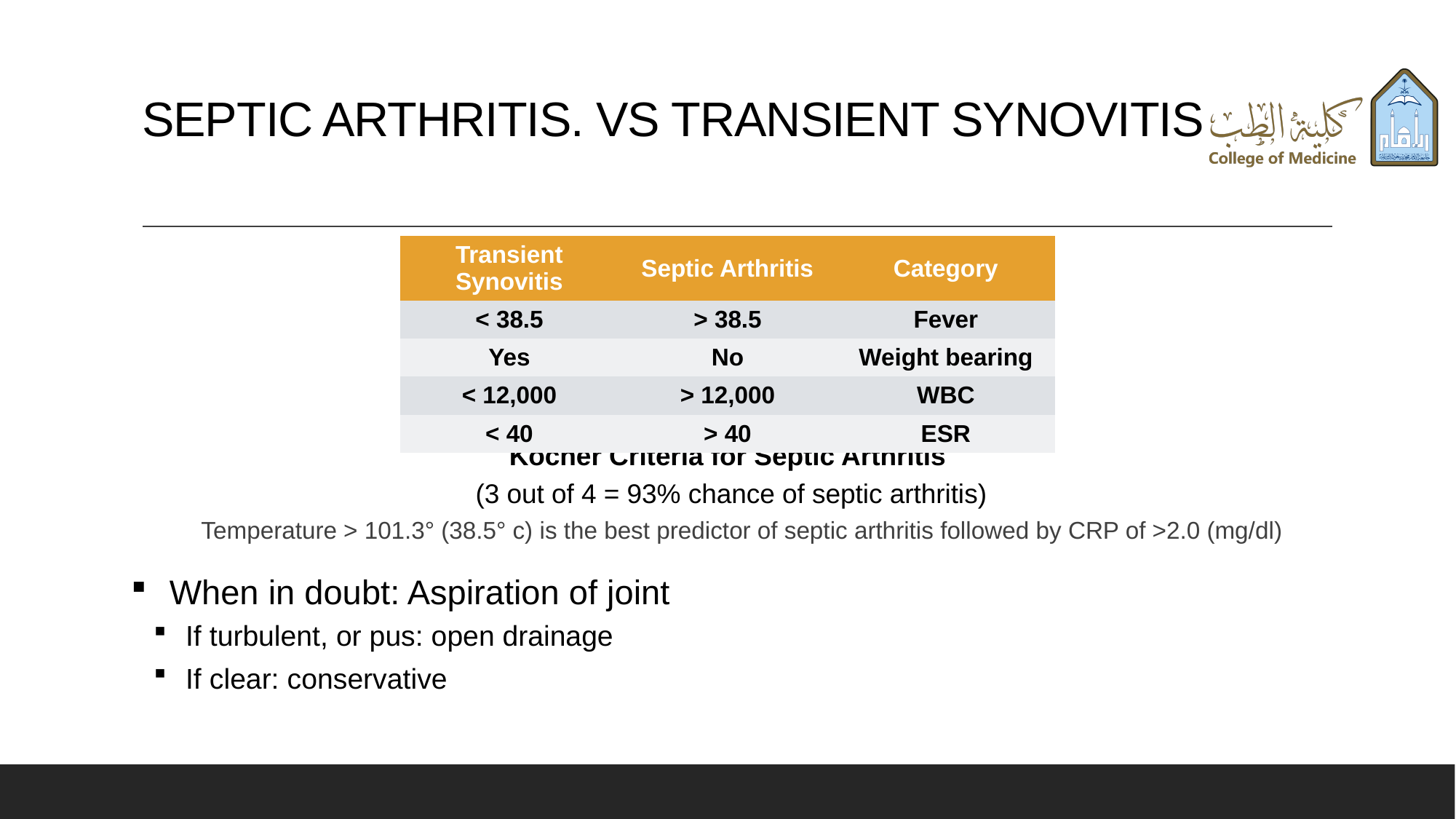

# SEPTIC ARTHRITIS. VS TRANSIENT SYNOVITIS
| Transient Synovitis | Septic Arthritis | Category |
| --- | --- | --- |
| < 38.5 | > 38.5 | Fever |
| Yes | No | Weight bearing |
| < 12,000 | > 12,000 | WBC |
| < 40 | > 40 | ESR |

Kocher Criteria for Septic Arthritis
(3 out of 4 = 93% chance of septic arthritis)
Temperature > 101.3° (38.5° c) is the best predictor of septic arthritis followed by CRP of >2.0 (mg/dl)
When in doubt: Aspiration of joint
If turbulent, or pus: open drainage
If clear: conservative